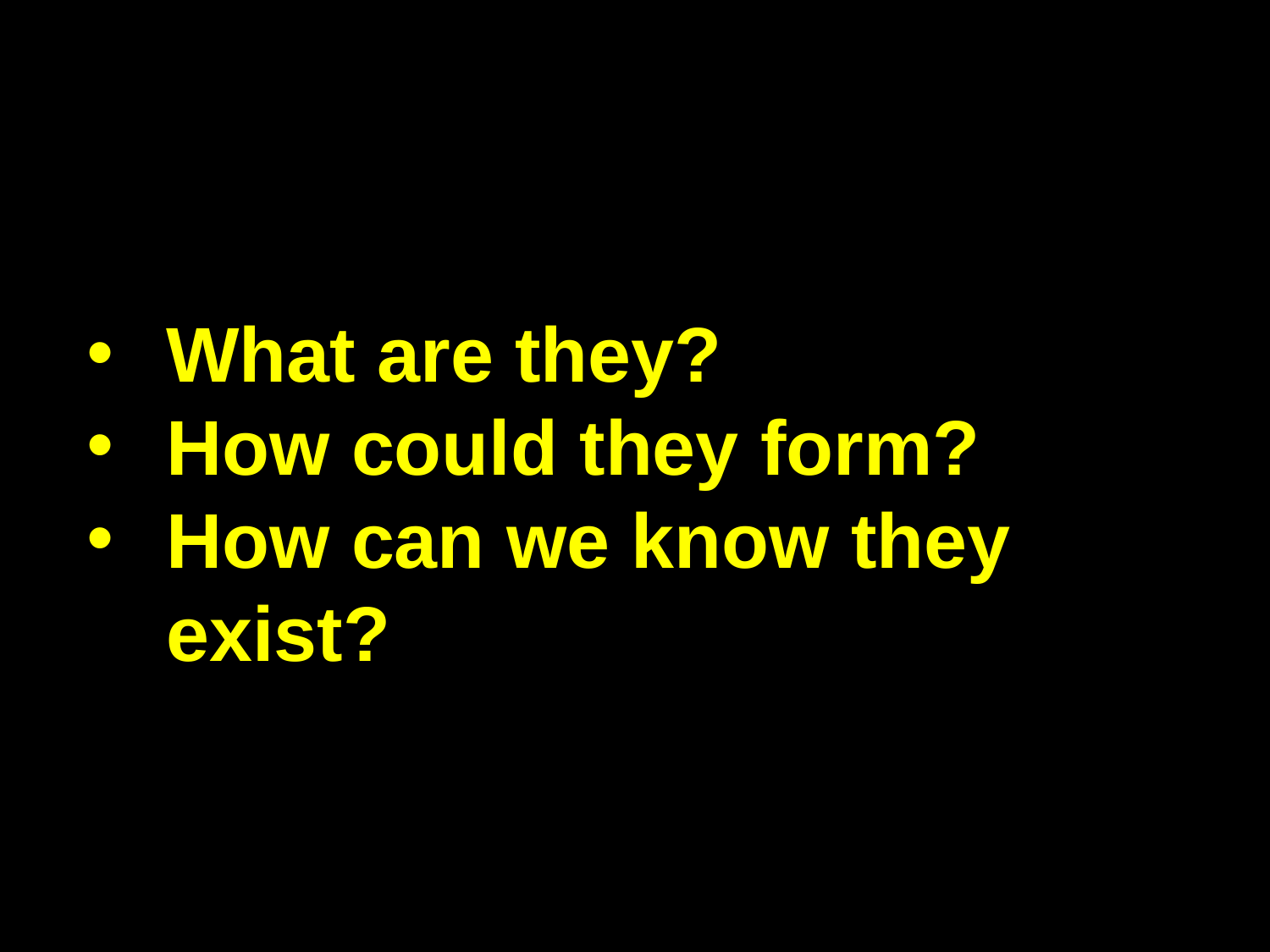

What are they?
How could they form?
How can we know they exist?